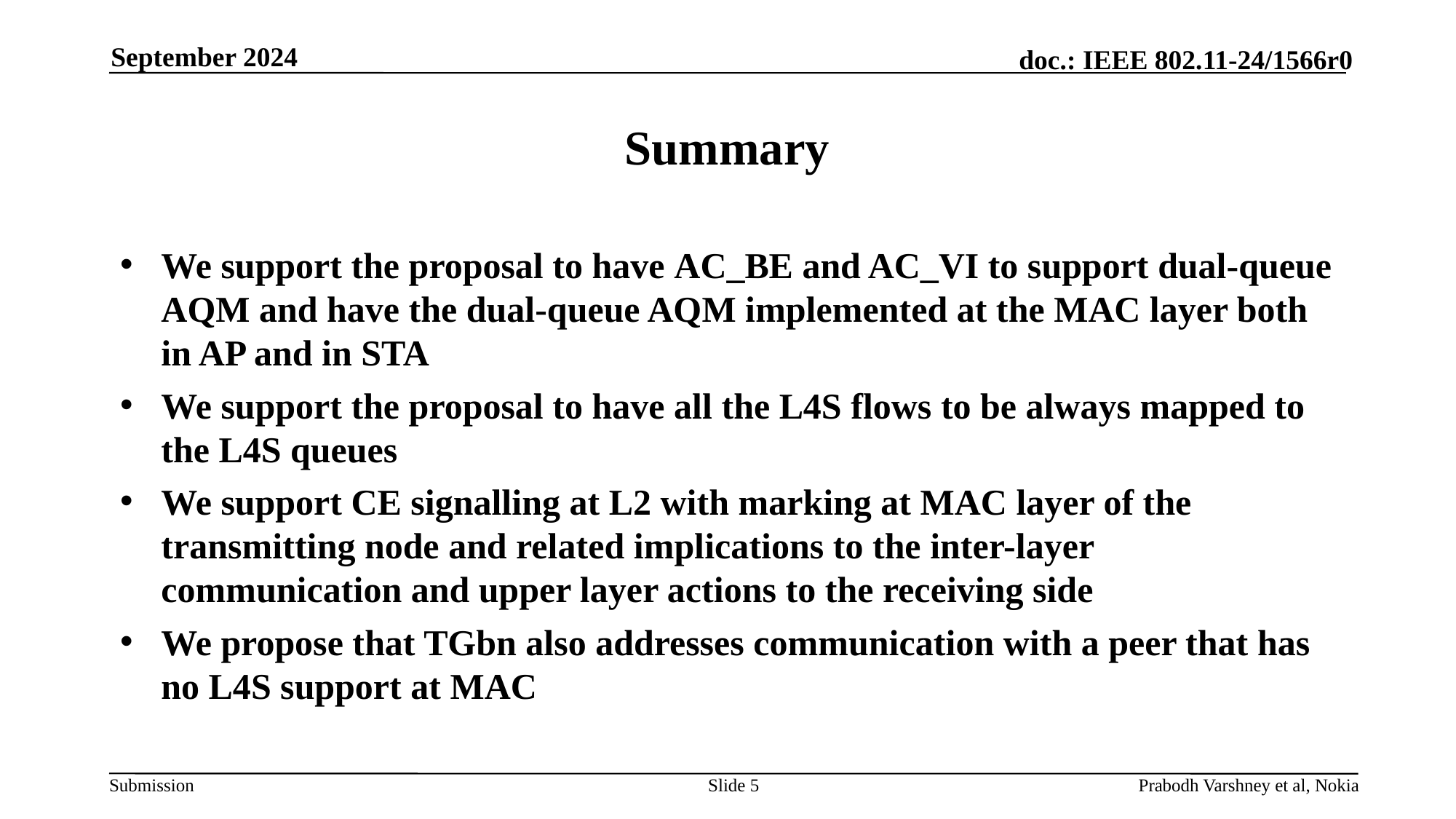

September 2024
# Summary
We support the proposal to have AC_BE and AC_VI to support dual-queue AQM and have the dual-queue AQM implemented at the MAC layer both in AP and in STA
We support the proposal to have all the L4S flows to be always mapped to the L4S queues
We support CE signalling at L2 with marking at MAC layer of the transmitting node and related implications to the inter-layer communication and upper layer actions to the receiving side
We propose that TGbn also addresses communication with a peer that has no L4S support at MAC
Slide 5
Prabodh Varshney et al, Nokia